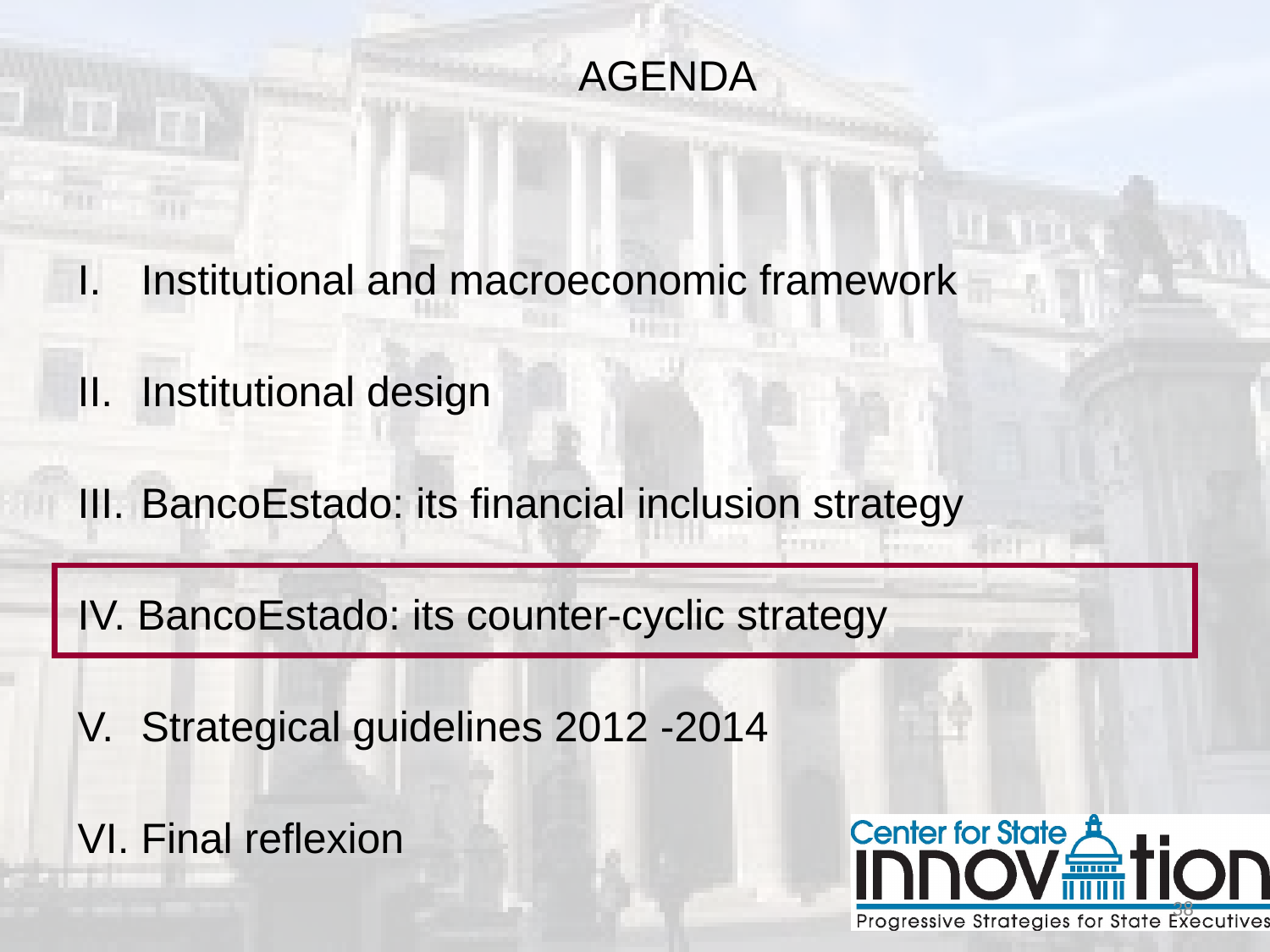

AGENDA

Institutional and macroeconomic framework

II. 	Institutional design

III.	BancoEstado: its financial inclusion strategy

IV. BancoEstado: its counter-cyclic strategy

Strategical guidelines 2012 -2014

Final reflexion

38